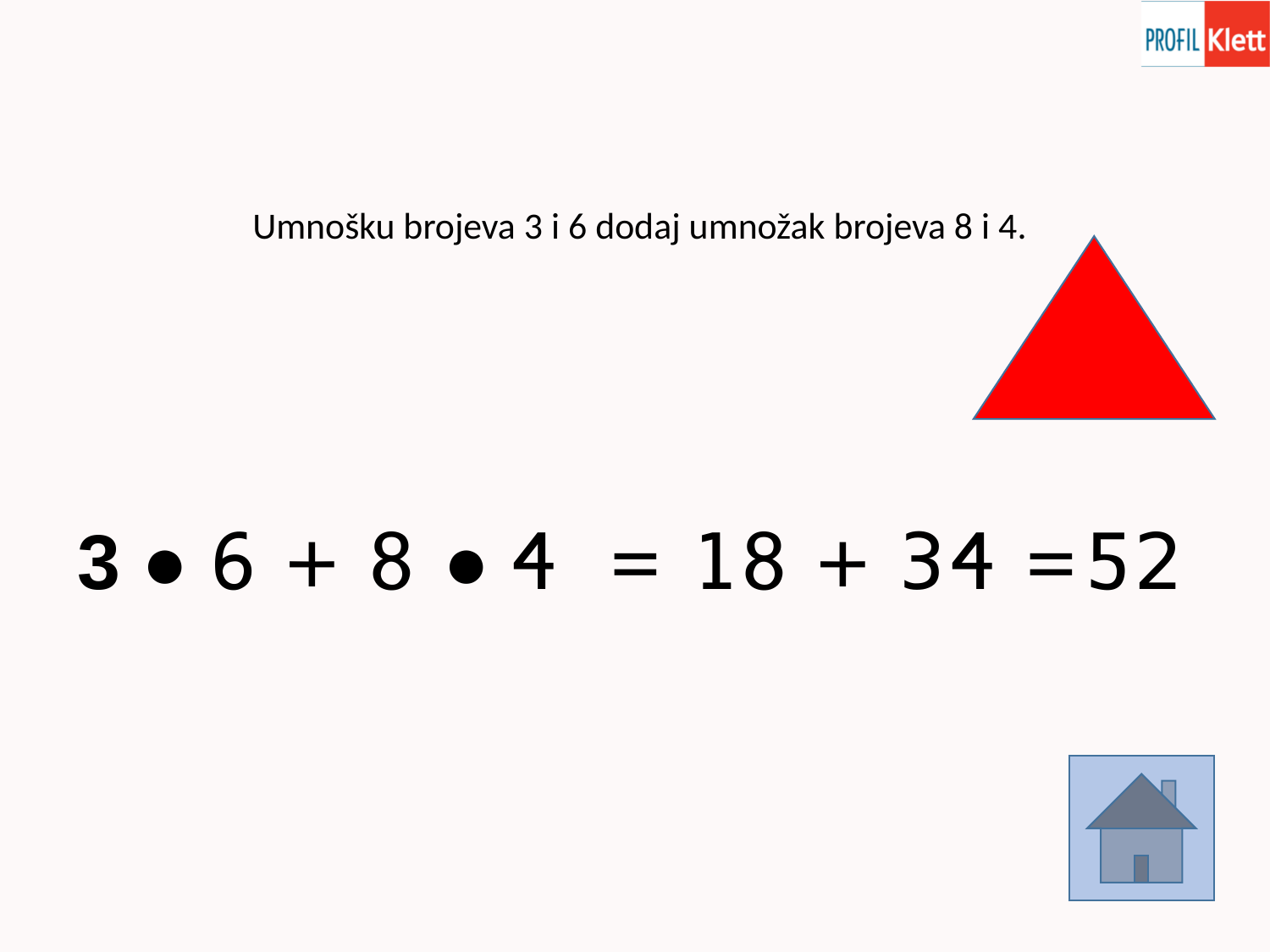

Umnošku brojeva 3 i 6 dodaj umnožak brojeva 8 i 4.

3 ● 6 + 8 ● 4  = 18 + 34 =52